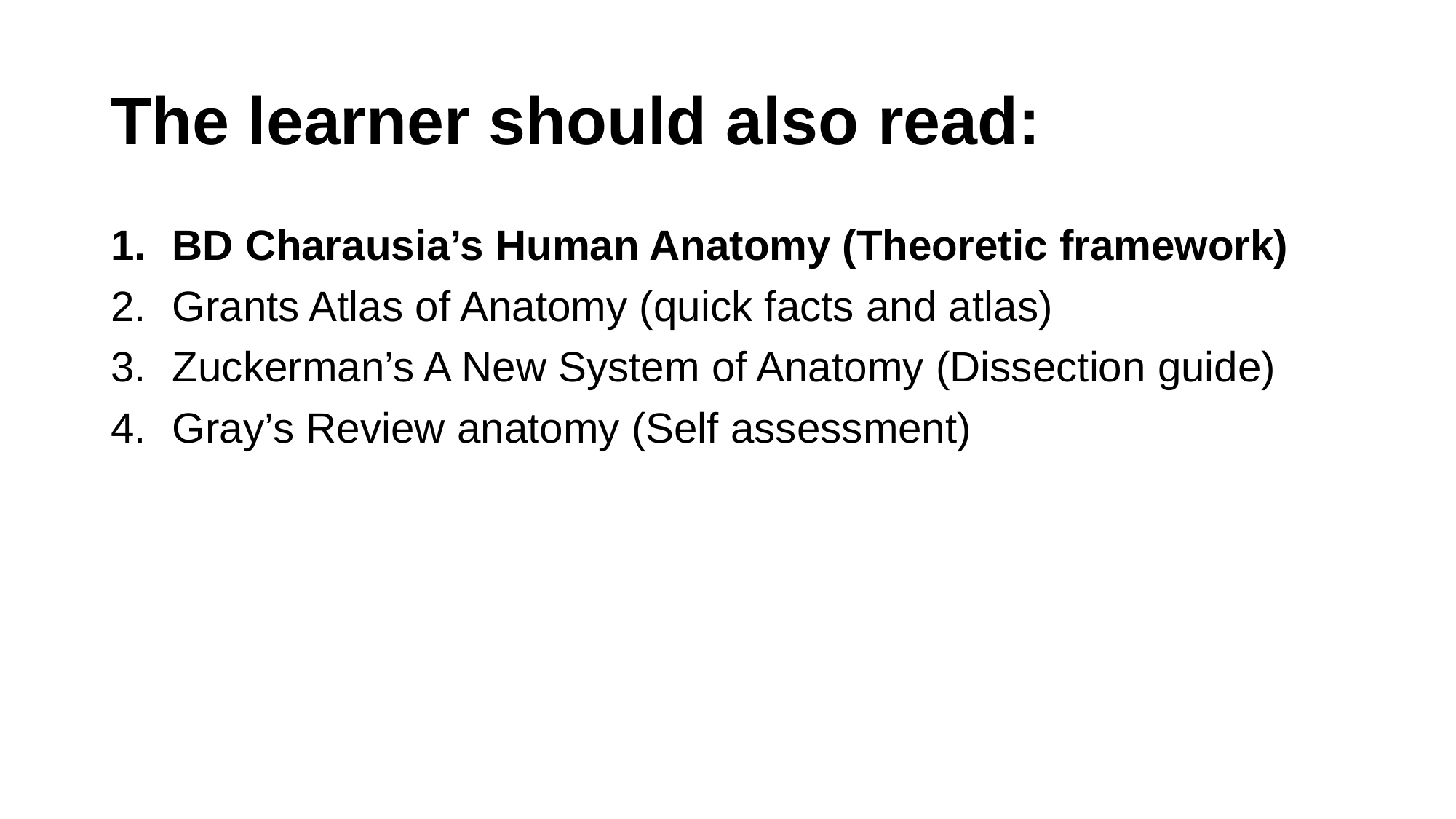

# The learner should also read:
BD Charausia’s Human Anatomy (Theoretic framework)
Grants Atlas of Anatomy (quick facts and atlas)
Zuckerman’s A New System of Anatomy (Dissection guide)
Gray’s Review anatomy (Self assessment)